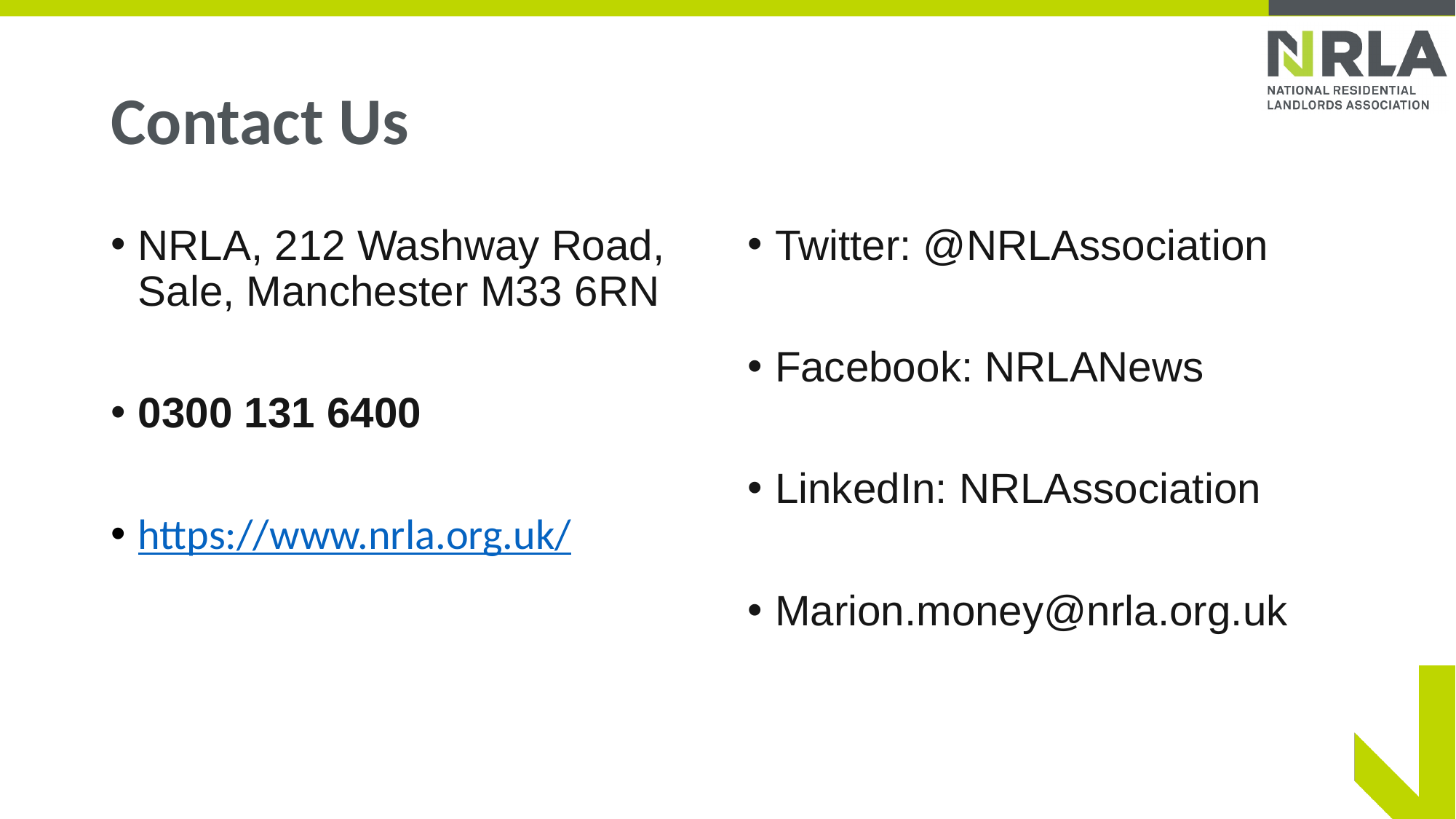

# Contact Us
NRLA, 212 Washway Road, Sale, Manchester M33 6RN

0300 131 6400

https://www.nrla.org.uk/

Twitter: @NRLAssociation

Facebook: NRLANews

LinkedIn: NRLAssociation

Marion.money@nrla.org.uk